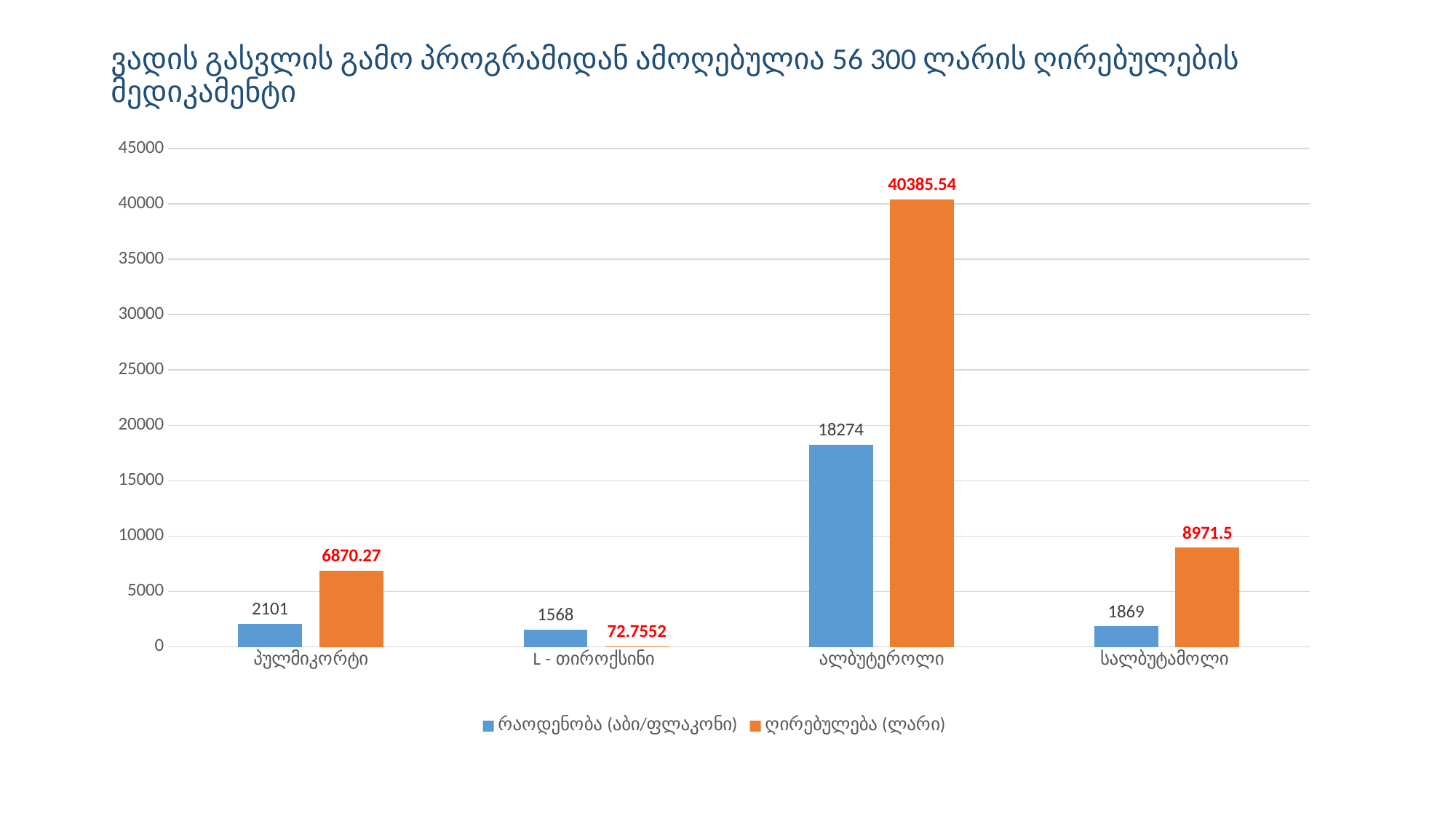

# ვადის გასვლის გამო პროგრამიდან ამოღებულია 56 300 ლარის ღირებულების მედიკამენტი

### Chart

| Category | რაოდენობა (აბი/ფლაკონი) | ღირებულება (ლარი) |
|---|---|---|
| პულმიკორტი | 2101.0 | 6870.2699999999995 |
| L - თიროქსინი  | 1568.0 | 72.7552 |
| ალბუტეროლი | 18274.0 | 40385.54 |
| სალბუტამოლი  | 1869.0 | 8971.500000000002 |